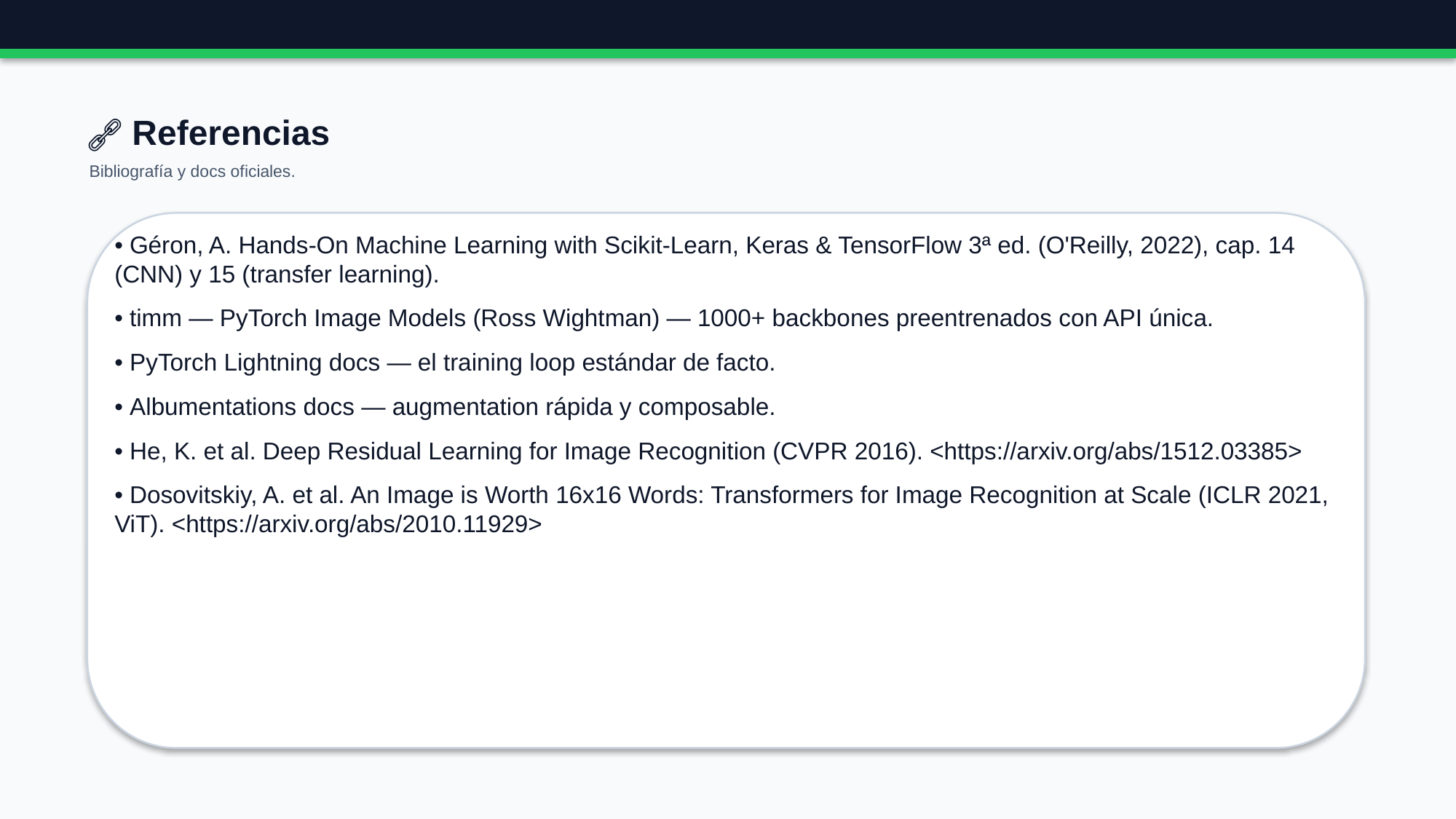

🔗 Referencias
Bibliografía y docs oficiales.

• Géron, A. Hands-On Machine Learning with Scikit-Learn, Keras & TensorFlow 3ª ed. (O'Reilly, 2022), cap. 14 (CNN) y 15 (transfer learning).
• timm — PyTorch Image Models (Ross Wightman) — 1000+ backbones preentrenados con API única.
• PyTorch Lightning docs — el training loop estándar de facto.
• Albumentations docs — augmentation rápida y composable.
• He, K. et al. Deep Residual Learning for Image Recognition (CVPR 2016). <https://arxiv.org/abs/1512.03385>
• Dosovitskiy, A. et al. An Image is Worth 16x16 Words: Transformers for Image Recognition at Scale (ICLR 2021, ViT). <https://arxiv.org/abs/2010.11929>